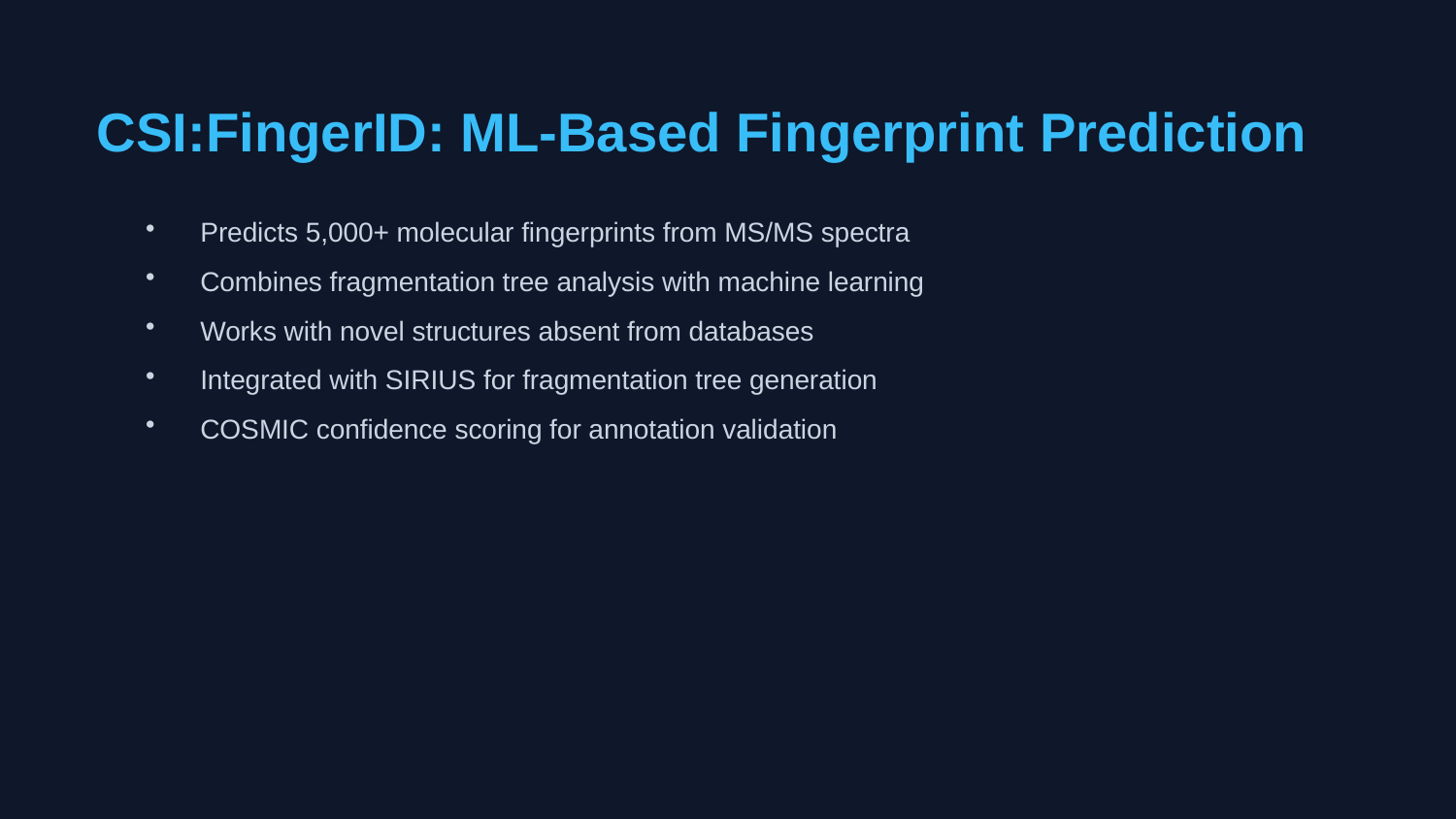

CSI:FingerID: ML-Based Fingerprint Prediction
Predicts 5,000+ molecular fingerprints from MS/MS spectra
Combines fragmentation tree analysis with machine learning
Works with novel structures absent from databases
Integrated with SIRIUS for fragmentation tree generation
COSMIC confidence scoring for annotation validation